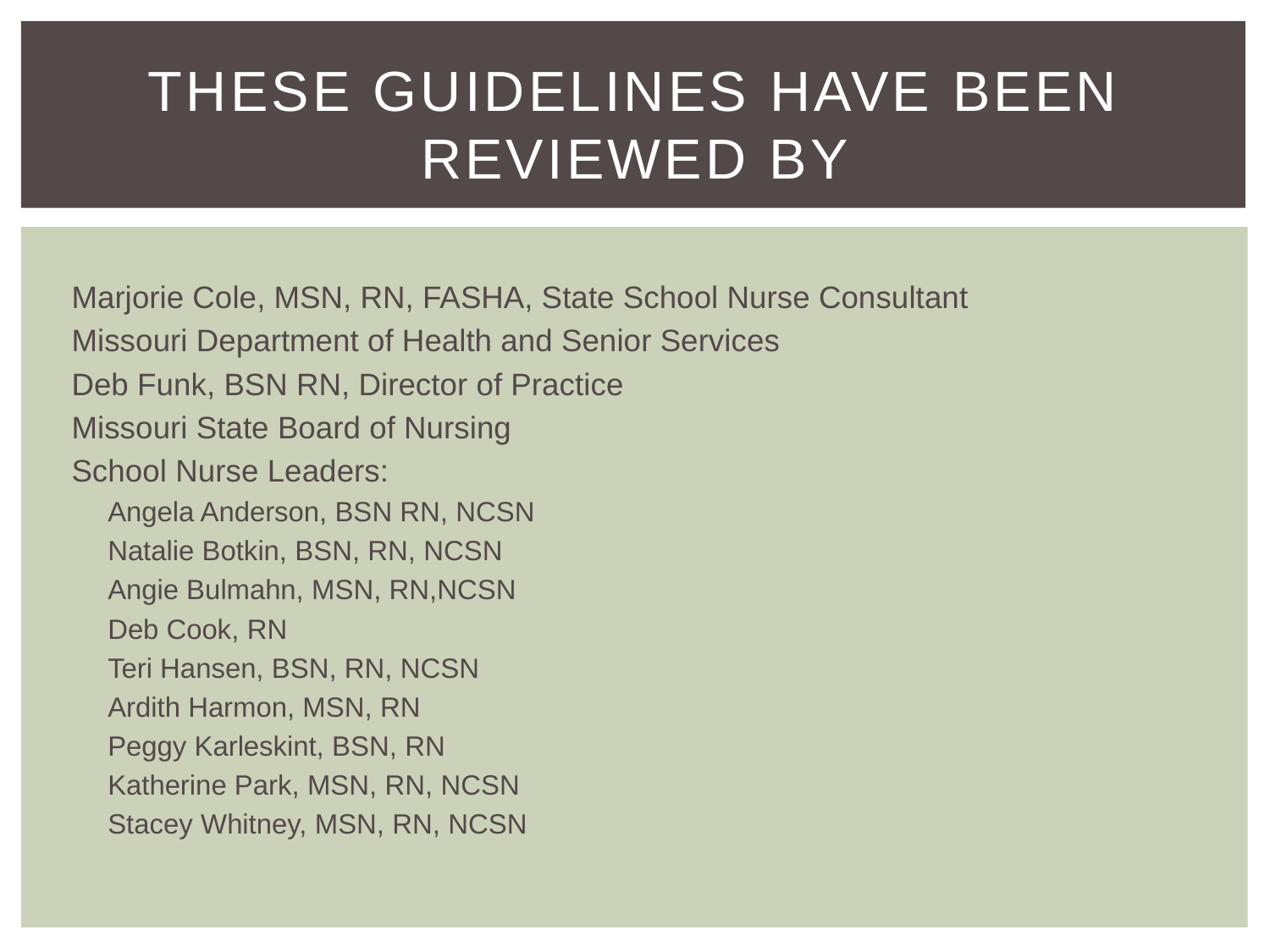

# These Guidelines have been reviewed by

Marjorie Cole, MSN, RN, FASHA, State School Nurse Consultant
	Missouri Department of Health and Senior Services
Deb Funk, BSN RN, Director of Practice
	Missouri State Board of Nursing
School Nurse Leaders:
Angela Anderson, BSN RN, NCSN
Natalie Botkin, BSN, RN, NCSN
Angie Bulmahn, MSN, RN,NCSN
Deb Cook, RN
Teri Hansen, BSN, RN, NCSN
Ardith Harmon, MSN, RN
Peggy Karleskint, BSN, RN
Katherine Park, MSN, RN, NCSN
Stacey Whitney, MSN, RN, NCSN